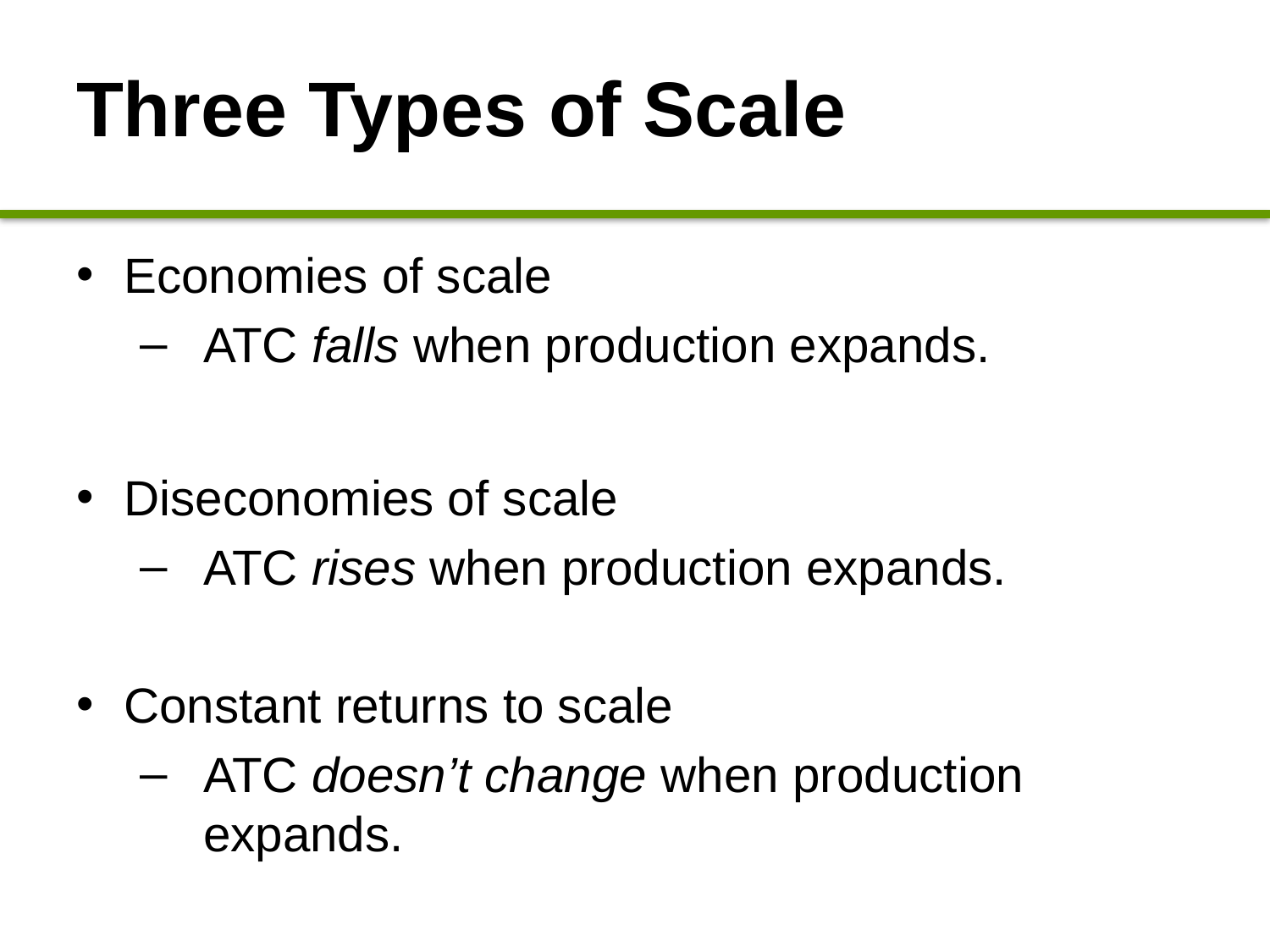

# Three Types of Scale
Economies of scale
ATC falls when production expands.

Diseconomies of scale
ATC rises when production expands.

Constant returns to scale
ATC doesn’t change when production expands.